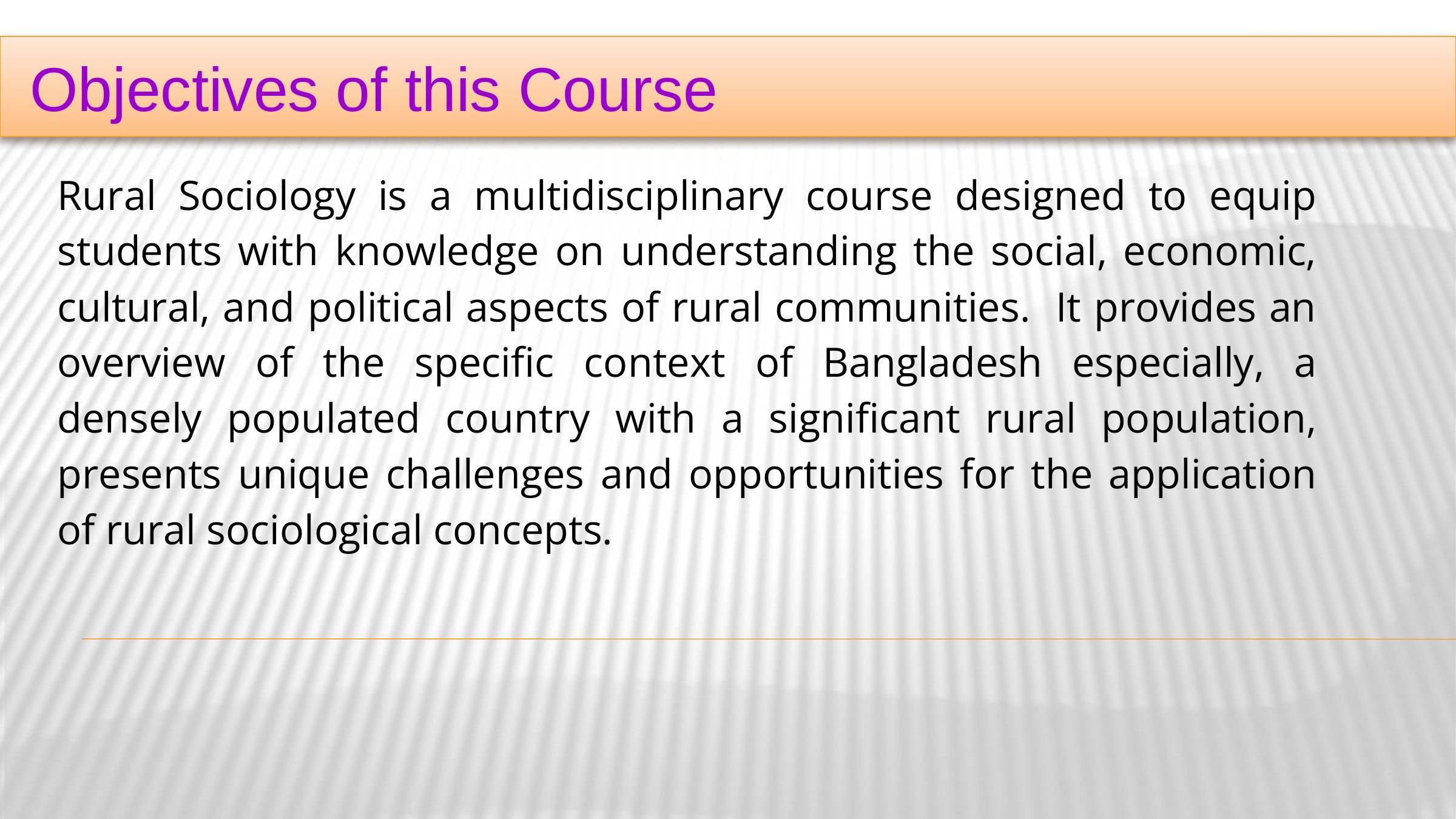

Objectives of this Course

Rural Sociology is a multidisciplinary course designed to equip students with knowledge on understanding the social, economic, cultural, and political aspects of rural communities.  It provides an overview of the specific context of Bangladesh especially, a densely populated country with a significant rural population, presents unique challenges and opportunities for the application of rural sociological concepts.